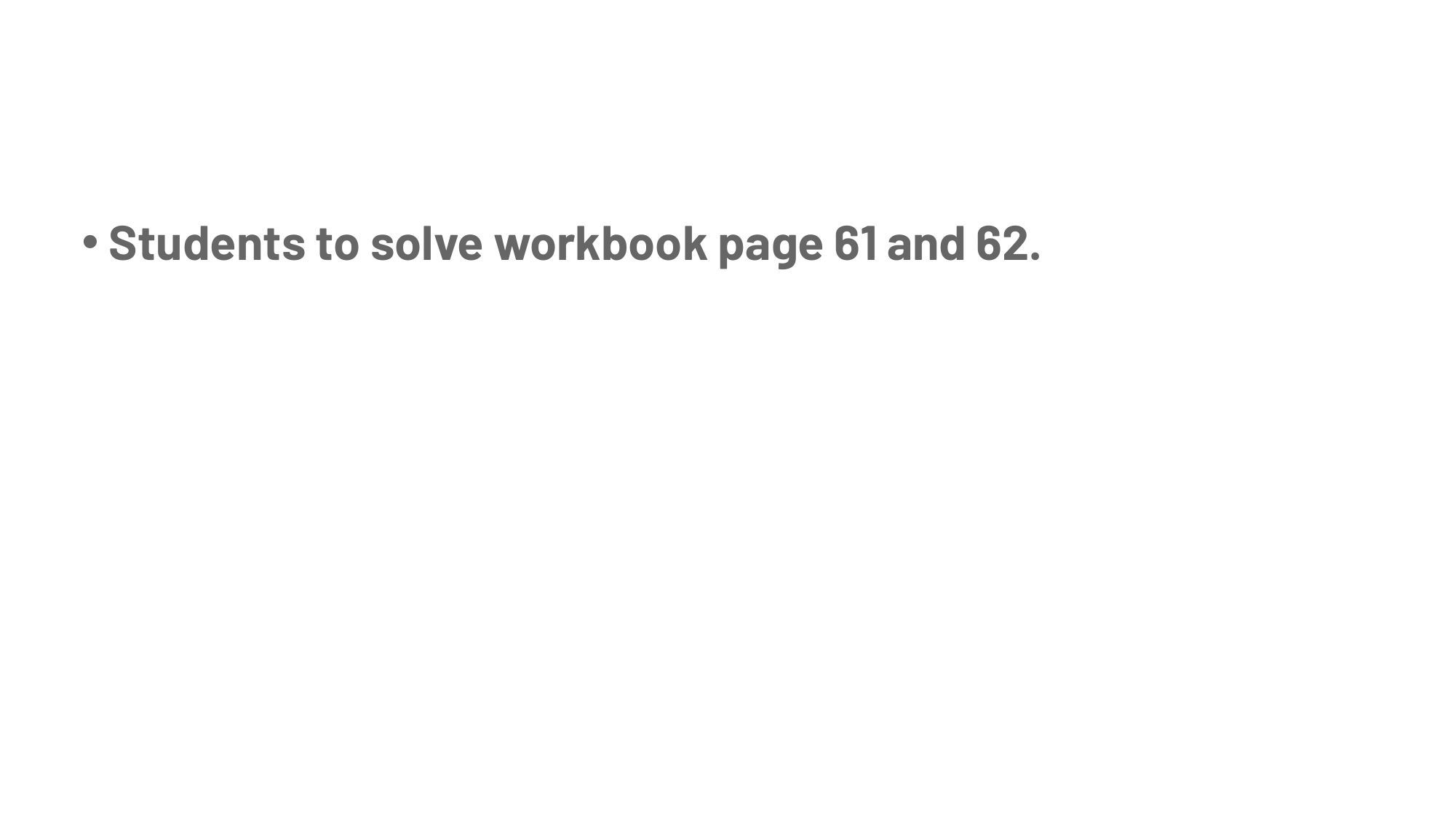

#
Students to solve workbook page 61 and 62.